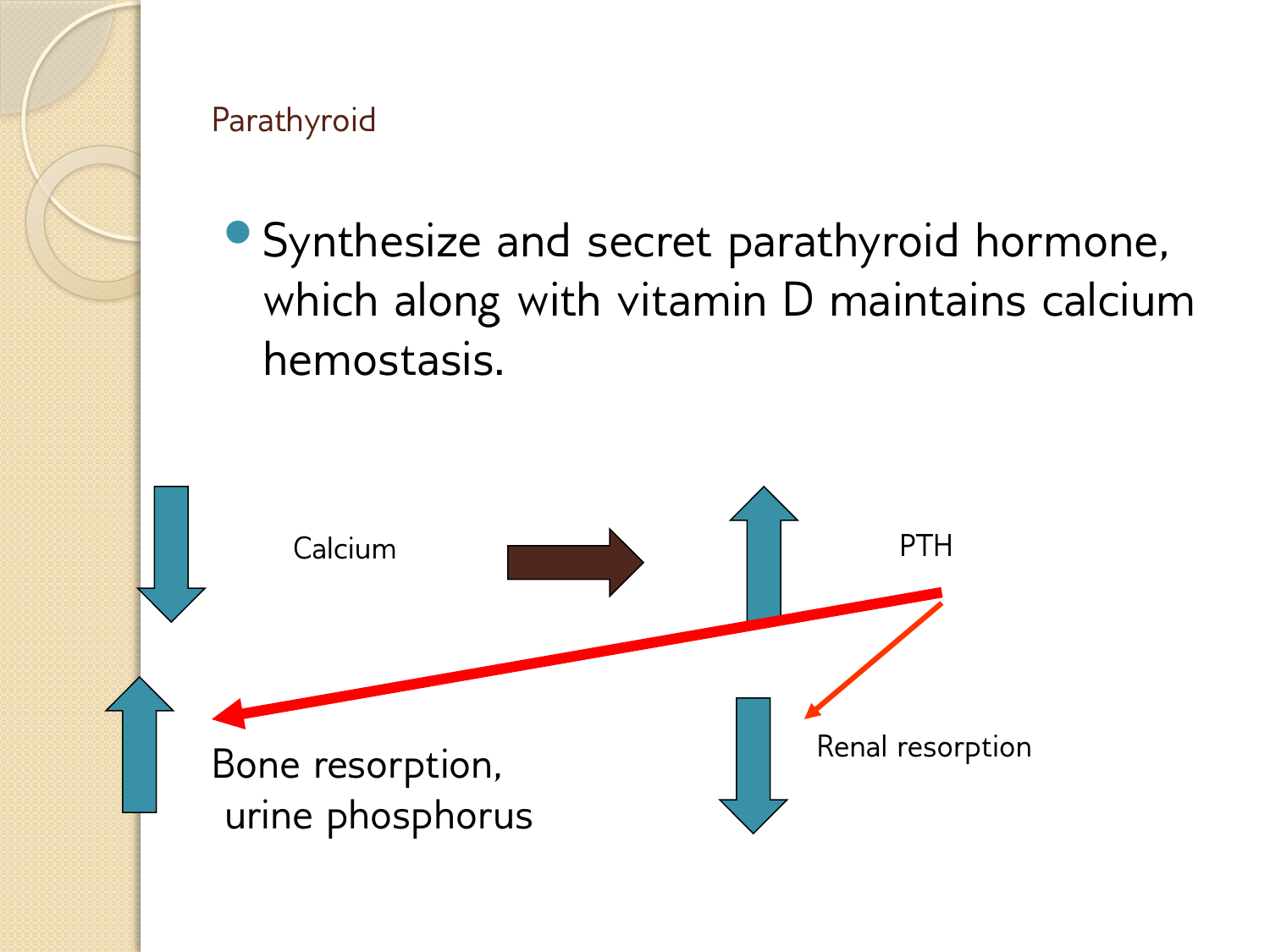

# Parathyroid
Synthesize and secret parathyroid hormone, which along with vitamin D maintains calcium hemostasis.

PTH
Calcium

Renal resorption

Bone resorption,
 urine phosphorus